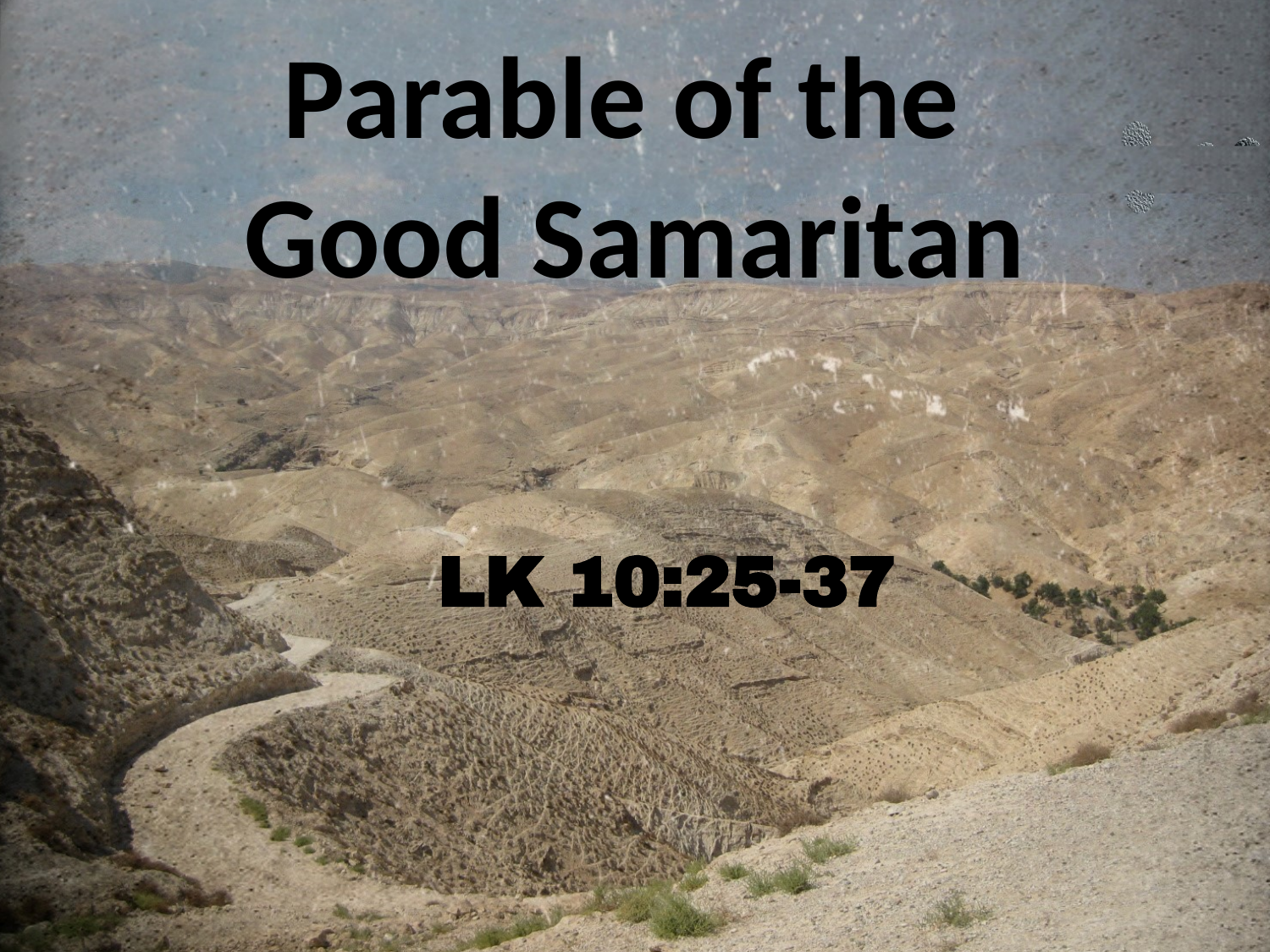

# Parable of the Good Samaritan
Lk 10:25-37